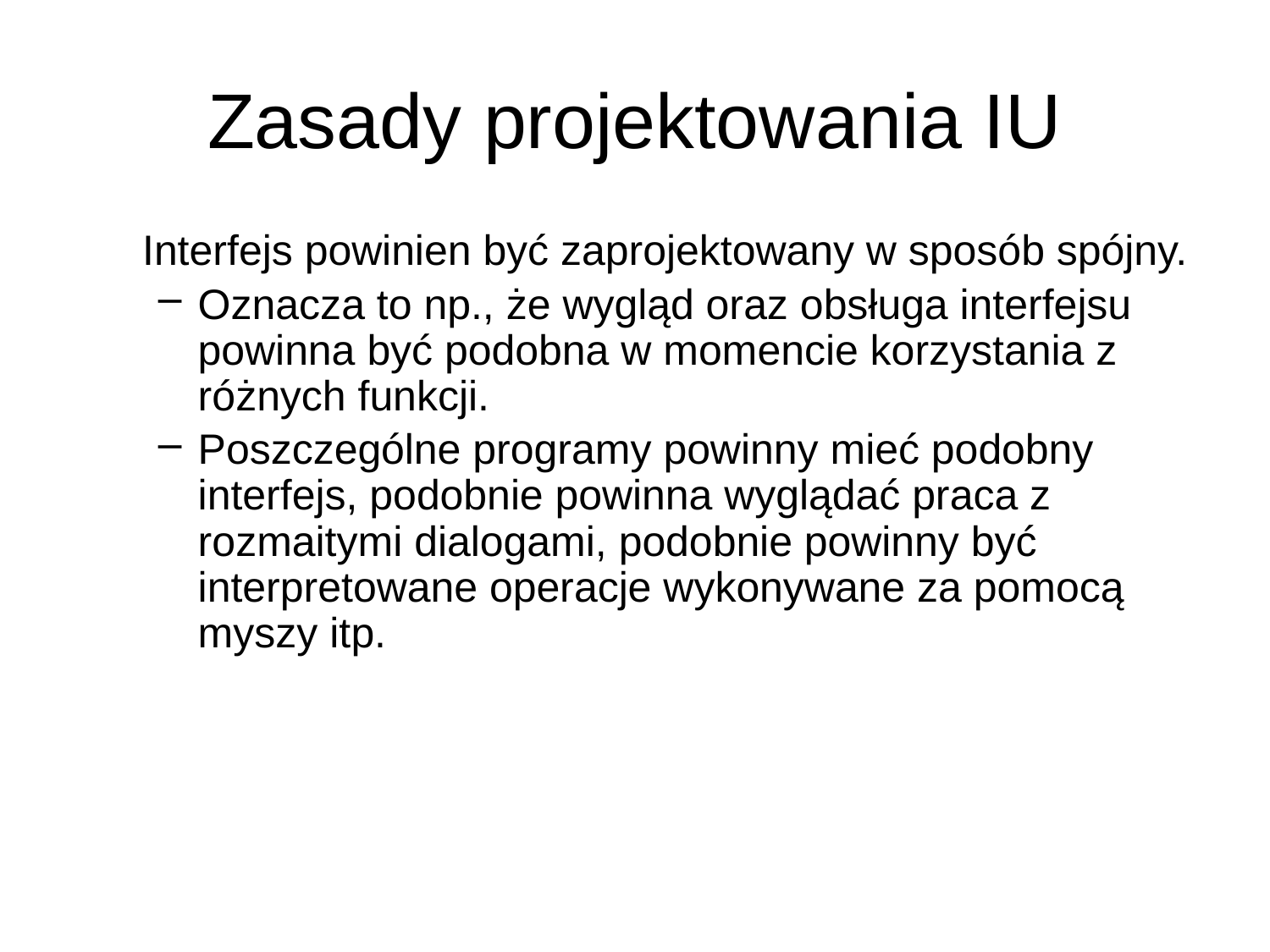

# Zasady projektowania IU
	Interfejs powinien być zaprojektowany w sposób spójny.
Oznacza to np., że wygląd oraz obsługa interfejsu powinna być podobna w momencie korzystania z różnych funkcji.
Poszczególne programy powinny mieć podobny interfejs, podobnie powinna wyglądać praca z rozmaitymi dialogami, podobnie powinny być interpretowane operacje wykonywane za pomocą myszy itp.